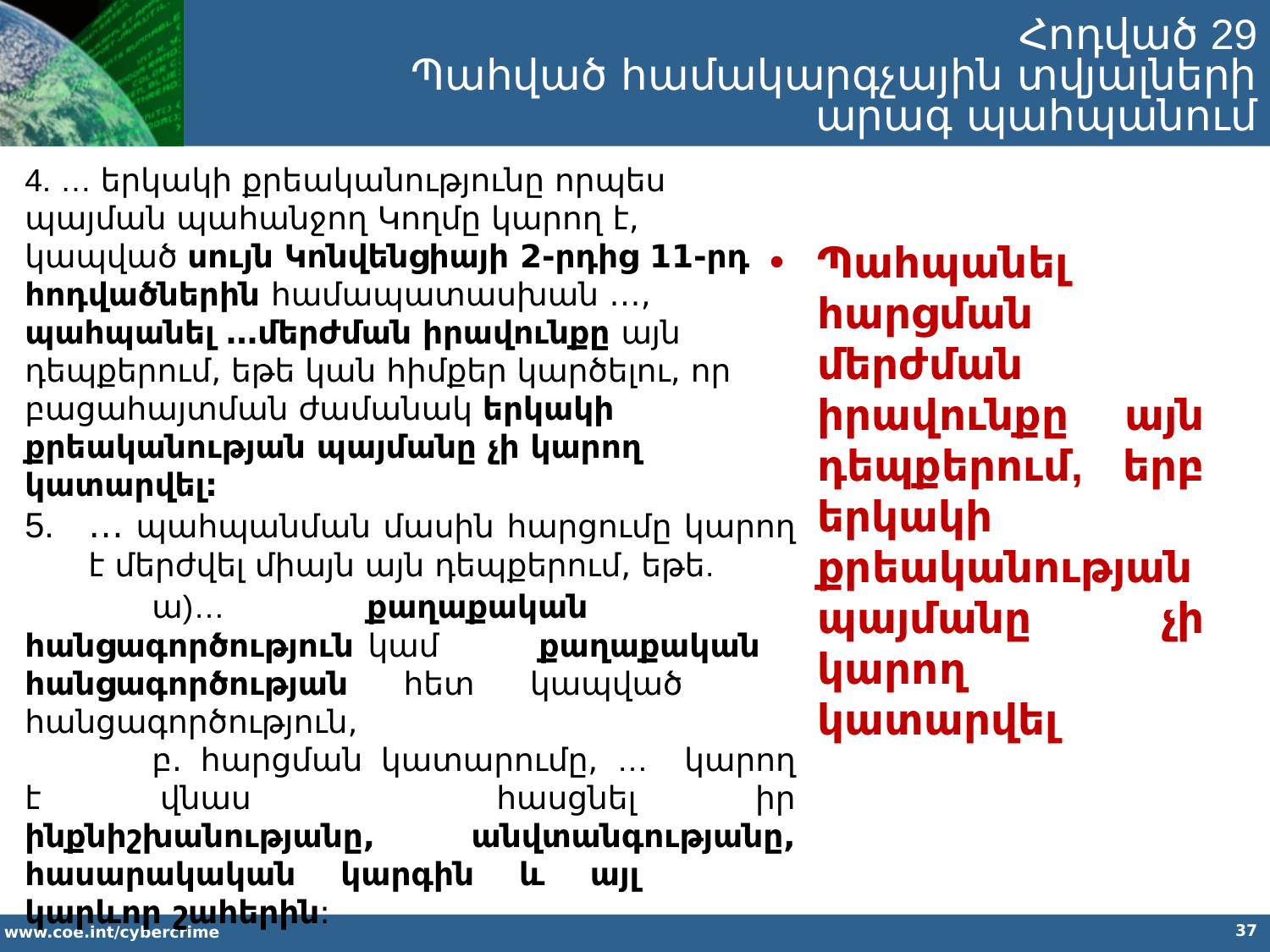

Հոդված 29
Պահված համակարգչային տվյալների արագ պահպանում
4. … երկակի քրեականությունը որպես պայման պահանջող Կողմը կարող է, կապված սույն Կոնվենցիայի 2-րդից 11-րդ հոդվածներին համապատասխան …, պահպանել …մերժման իրավունքը այն դեպքերում, եթե կան հիմքեր կարծելու, որ բացահայտման ժամանակ երկակի քրեականության պայմանը չի կարող կատարվել:
… պահպանման մասին հարցումը կարող է մերժվել միայն այն դեպքերում, եթե.
	ա)… քաղաքական 	հանցագործություն կամ 	քաղաքական 	հանցագործության հետ կապված 	հանցագործություն,
	բ. հարցման կատարումը, …	կարող է վնաս 	հասցնել իր ինքնիշխանությանը, 	անվտանգությանը, հասարակական կարգին և այլ 	կարևոր շահերին:
Պահպանել հարցման մերժման իրավունքը այն դեպքերում, երբ երկակի քրեականության պայմանը չի կարող կատարվել
37